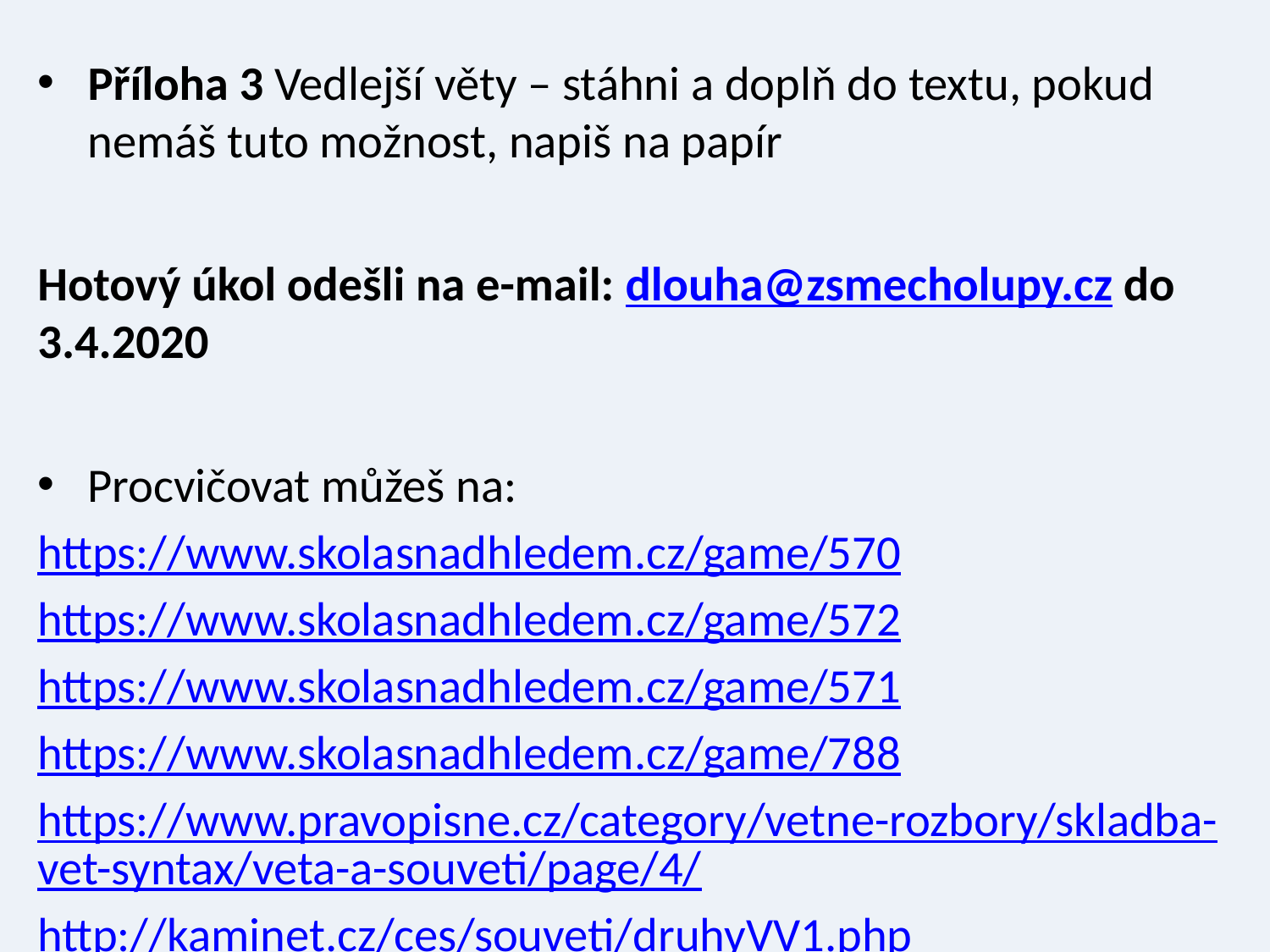

Příloha 3 Vedlejší věty – stáhni a doplň do textu, pokud nemáš tuto možnost, napiš na papír

Hotový úkol odešli na e-mail: dlouha@zsmecholupy.cz do 3.4.2020

Procvičovat můžeš na:
https://www.skolasnadhledem.cz/game/570
https://www.skolasnadhledem.cz/game/572
https://www.skolasnadhledem.cz/game/571
https://www.skolasnadhledem.cz/game/788
https://www.pravopisne.cz/category/vetne-rozbory/skladba-vet-syntax/veta-a-souveti/page/4/
http://kaminet.cz/ces/souveti/druhyVV1.php